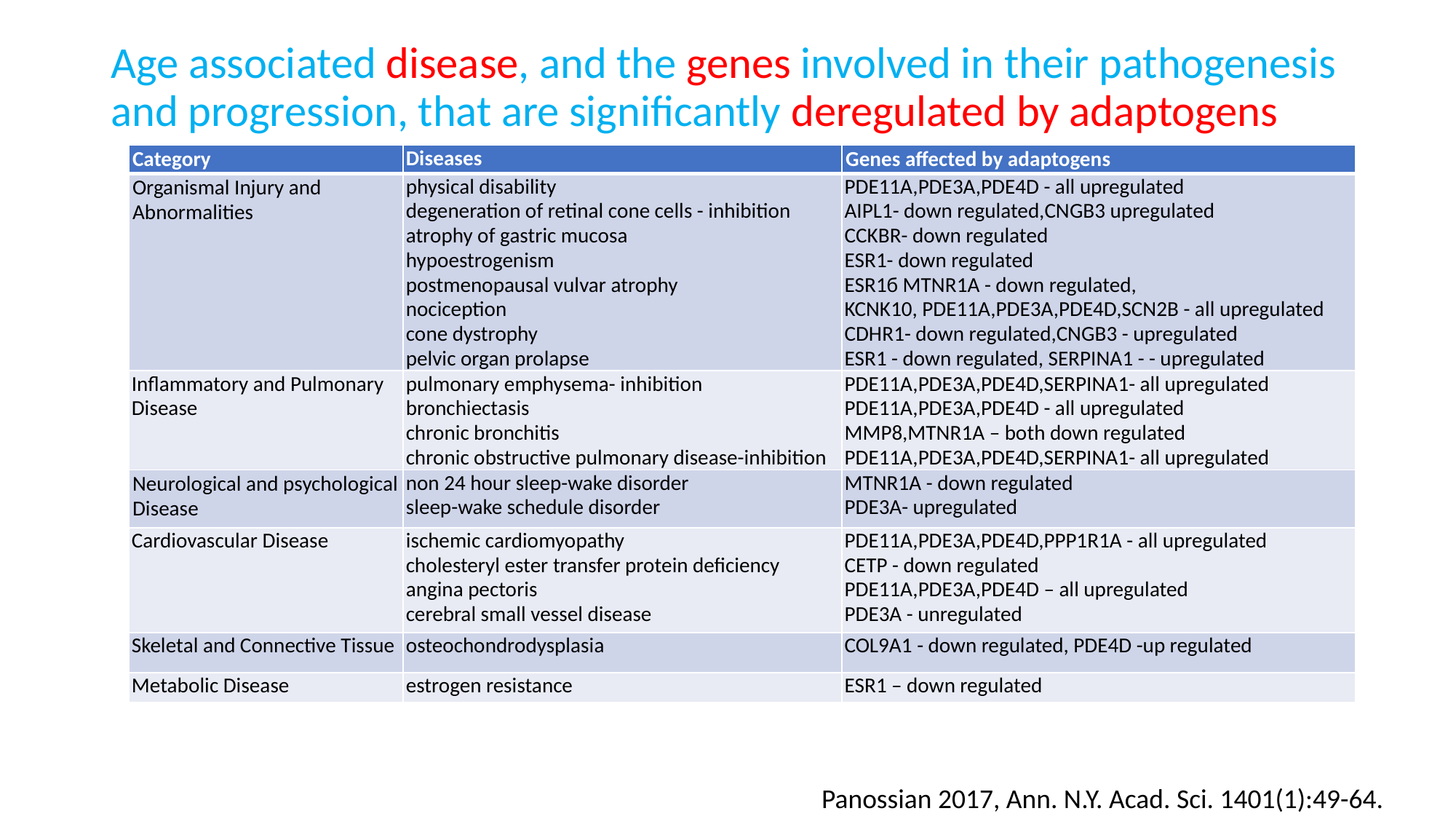

# Age associated disease, and the genes involved in their pathogenesis and progression, that are significantly deregulated by adaptogens
| Category | Diseases | Genes affected by adaptogens |
| --- | --- | --- |
| Organismal Injury and Abnormalities | physical disability degeneration of retinal cone cells - inhibition atrophy of gastric mucosa hypoestrogenism postmenopausal vulvar atrophy nociception cone dystrophy pelvic organ prolapse | PDE11A,PDE3A,PDE4D - all upregulated AIPL1- down regulated,CNGB3 upregulated CCKBR- down regulated ESR1- down regulated ESR1б MTNR1A - down regulated, KCNK10, PDE11A,PDE3A,PDE4D,SCN2B - all upregulated CDHR1- down regulated,CNGB3 - upregulated ESR1 - down regulated, SERPINA1 - - upregulated |
| Inflammatory and Pulmonary Disease | pulmonary emphysema- inhibition bronchiectasis chronic bronchitis chronic obstructive pulmonary disease-inhibition | PDE11A,PDE3A,PDE4D,SERPINA1- all upregulated PDE11A,PDE3A,PDE4D - all upregulated MMP8,MTNR1A – both down regulated PDE11A,PDE3A,PDE4D,SERPINA1- all upregulated |
| Neurological and psychological Disease | non 24 hour sleep-wake disorder sleep-wake schedule disorder | MTNR1A - down regulated PDE3A- upregulated |
| Cardiovascular Disease | ischemic cardiomyopathy cholesteryl ester transfer protein deficiency angina pectoris cerebral small vessel disease | PDE11A,PDE3A,PDE4D,PPP1R1A - all upregulated CETP - down regulated PDE11A,PDE3A,PDE4D – all upregulated PDE3A - unregulated |
| Skeletal and Connective Tissue | osteochondrodysplasia | COL9A1 - down regulated, PDE4D -up regulated |
| Metabolic Disease | estrogen resistance | ESR1 – down regulated |
Panossian 2017, Ann. N.Y. Acad. Sci. 1401(1):49-64.